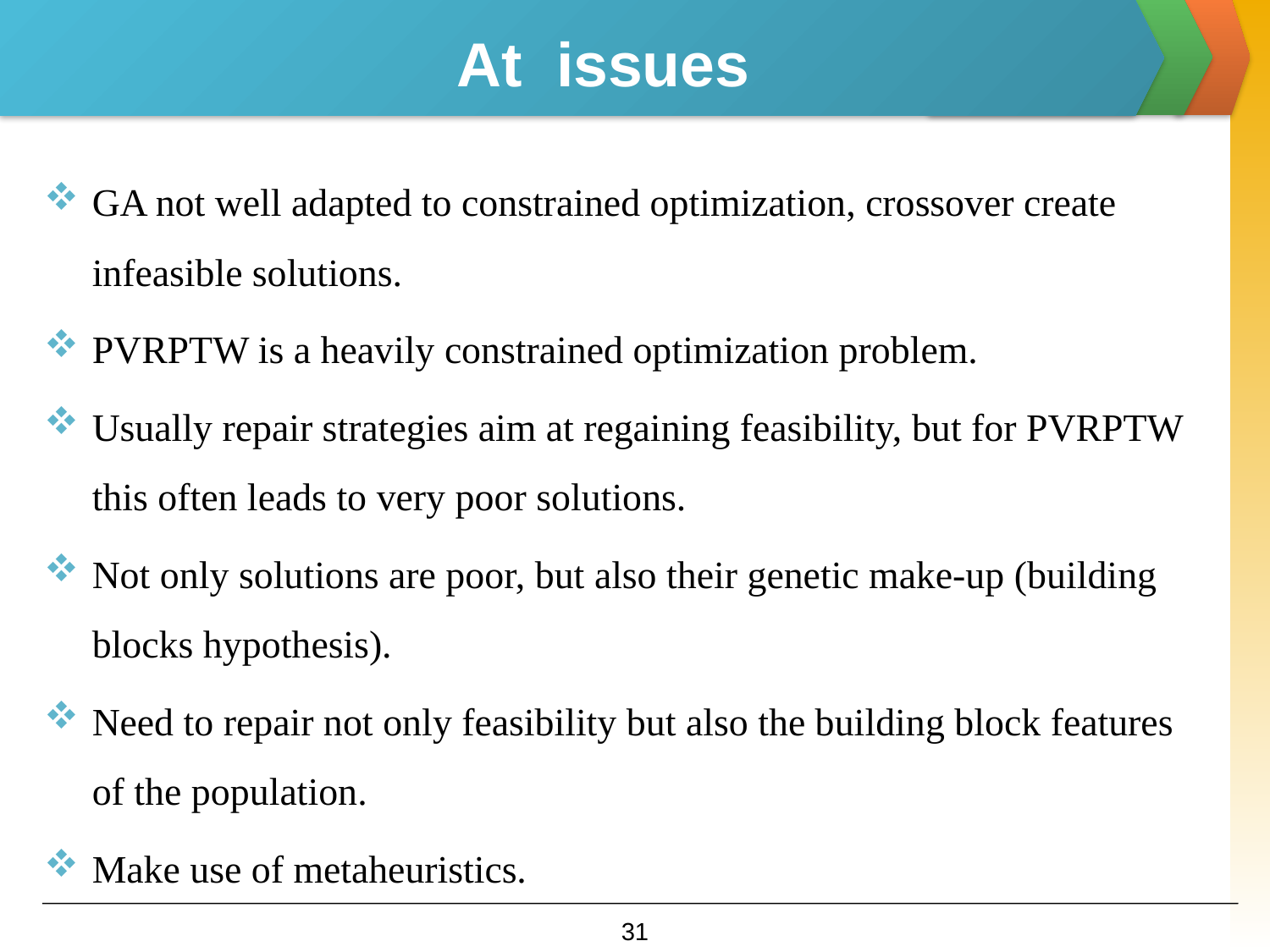

# At  issues
GA not well adapted to constrained optimization, crossover create infeasible solutions.
PVRPTW is a heavily constrained optimization problem.
Usually repair strategies aim at regaining feasibility, but for PVRPTW this often leads to very poor solutions.
Not only solutions are poor, but also their genetic make-up (building blocks hypothesis).
Need to repair not only feasibility but also the building block features of the population.
Make use of metaheuristics.
31